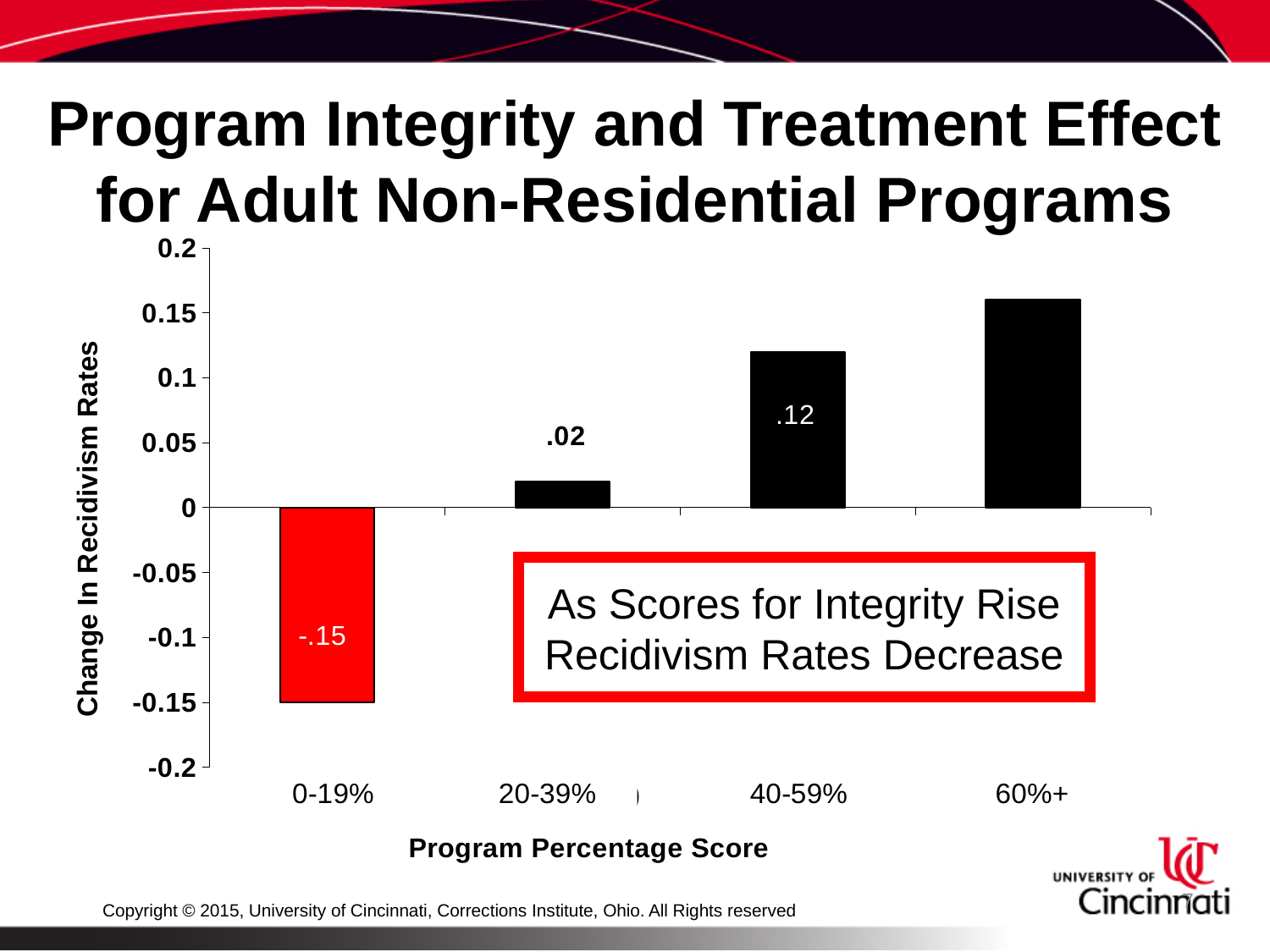

# Program Integrity and Treatment Effect for Adult Non-Residential Programs

### Chart

| Category | r-value |
|---|---|
| 0-19% (9) | -0.15 |
| 20-39% (37) | 0.02 |
| 40-59% (17) | 0.12 |
| 60+% (3) | 0.16 |
Change In Recidivism Rates
As Scores for Integrity Rise
Recidivism Rates Decrease
7
Copyright © 2015, University of Cincinnati, Corrections Institute, Ohio. All Rights reserved